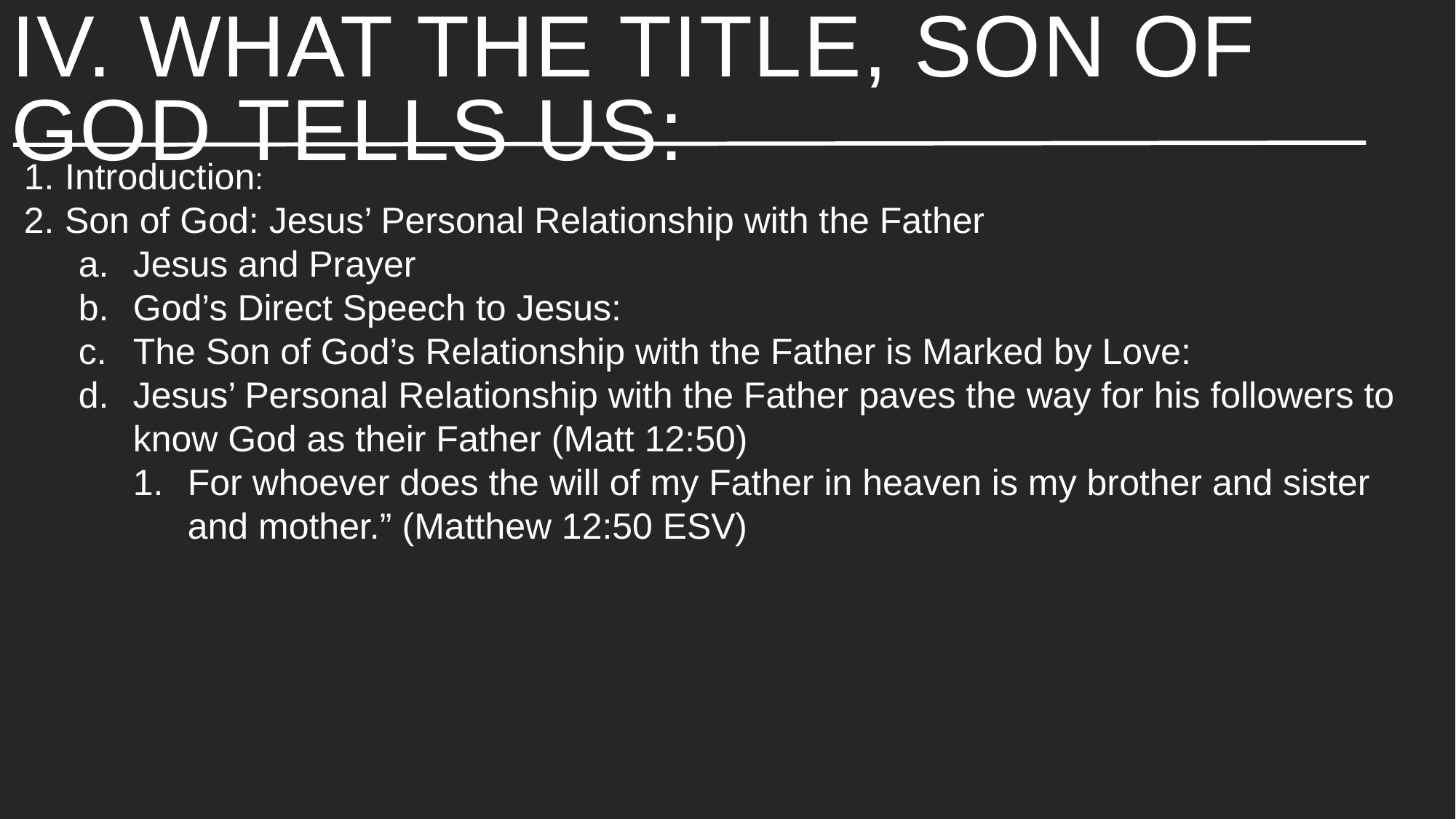

# IV. What the Title, Son Of God Tells Us:
Introduction:
Son of God: Jesus’ Personal Relationship with the Father
Jesus and Prayer
God’s Direct Speech to Jesus:
The Son of God’s Relationship with the Father is Marked by Love:
Jesus’ Personal Relationship with the Father paves the way for his followers to know God as their Father (Matt 12:50)
For whoever does the will of my Father in heaven is my brother and sister and mother.” (Matthew 12:50 ESV)